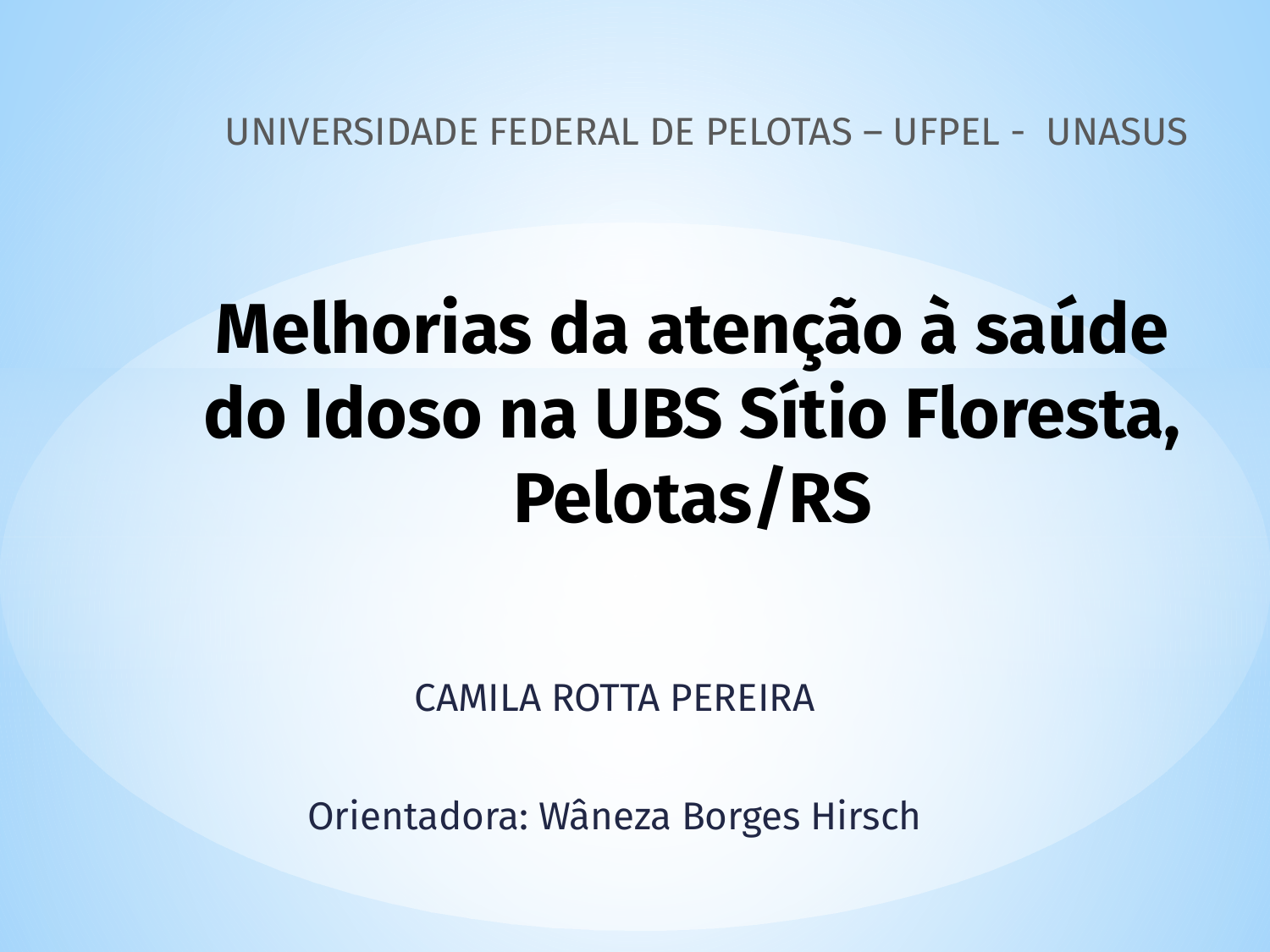

UNIVERSIDADE FEDERAL DE PELOTAS – UFPEL -  UNASUS
# Melhorias da atenção à saúde do Idoso na UBS Sítio Floresta, Pelotas/RS
CAMILA ROTTA PEREIRA

Orientadora: Wâneza Borges Hirsch